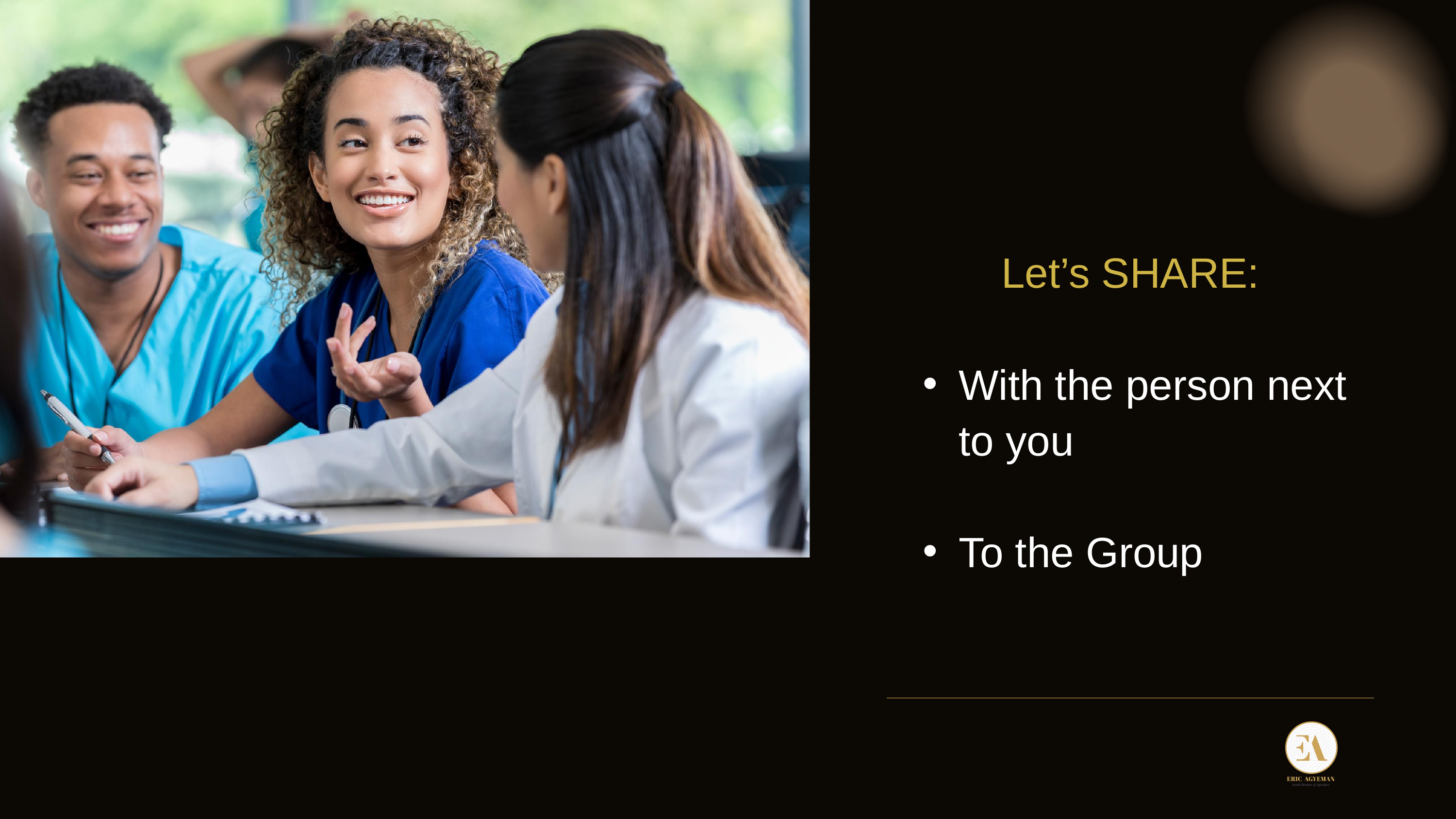

Let’s SHARE:

With the person next to you

To the Group